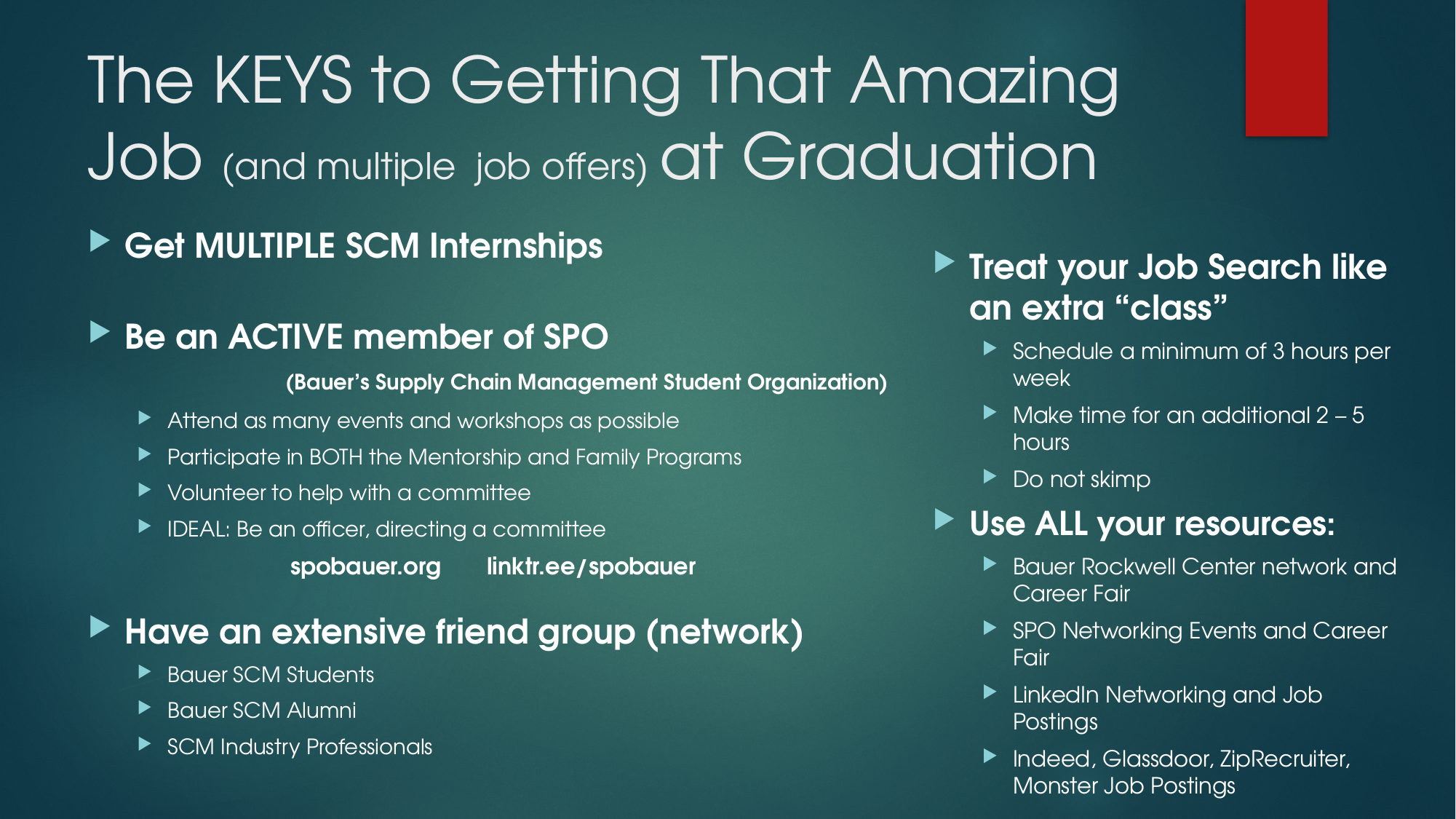

# The KEYS to Getting That Amazing Job (and multiple  job offers) at Graduation
Get MULTIPLE SCM Internships

Be an ACTIVE member of SPO                                                (Bauer’s Supply Chain Management Student Organization)
Attend as many events and workshops as possible
Participate in BOTH the Mentorship and Family Programs
Volunteer to help with a committee
IDEAL: Be an officer, directing a committee
spobauer.org       linktr.ee/spobauer

Have an extensive friend group (network)
Bauer SCM Students
Bauer SCM Alumni
SCM Industry Professionals
Treat your Job Search like an extra “class”
Schedule a minimum of 3 hours per week
Make time for an additional 2 – 5 hours
Do not skimp
Use ALL your resources:
Bauer Rockwell Center network and Career Fair
SPO Networking Events and Career Fair
LinkedIn Networking and Job Postings
Indeed, Glassdoor, ZipRecruiter, Monster Job Postings